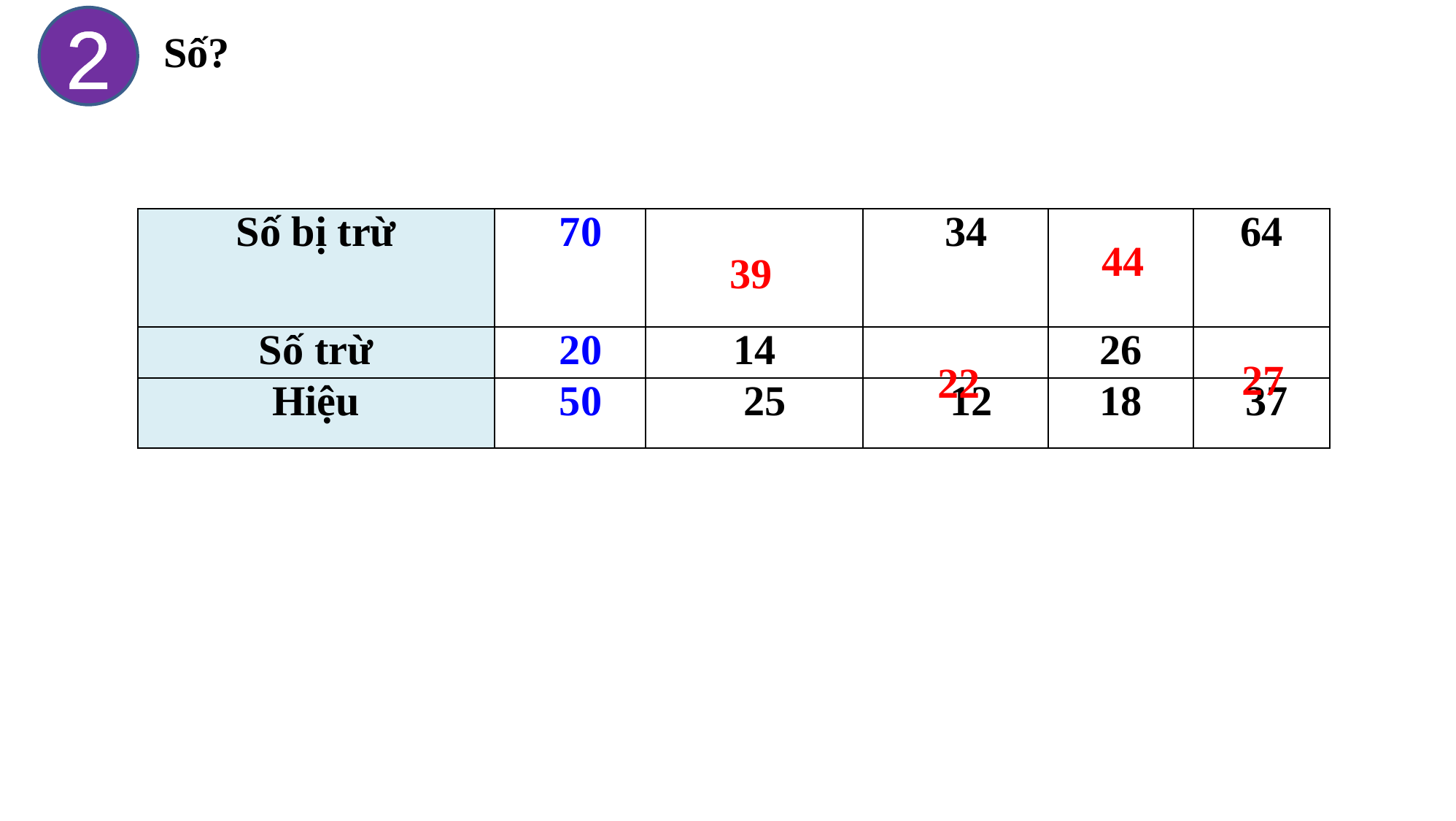

2
Số?

| Số bị trừ | 70 |  | 34 |  | 64 |
| --- | --- | --- | --- | --- | --- |
| Số trừ | 20 | 14 |  | 26 |  |
| Hiệu | 50 | 25 | 12 | 18 | 37 |
     44
  39
     27
     22